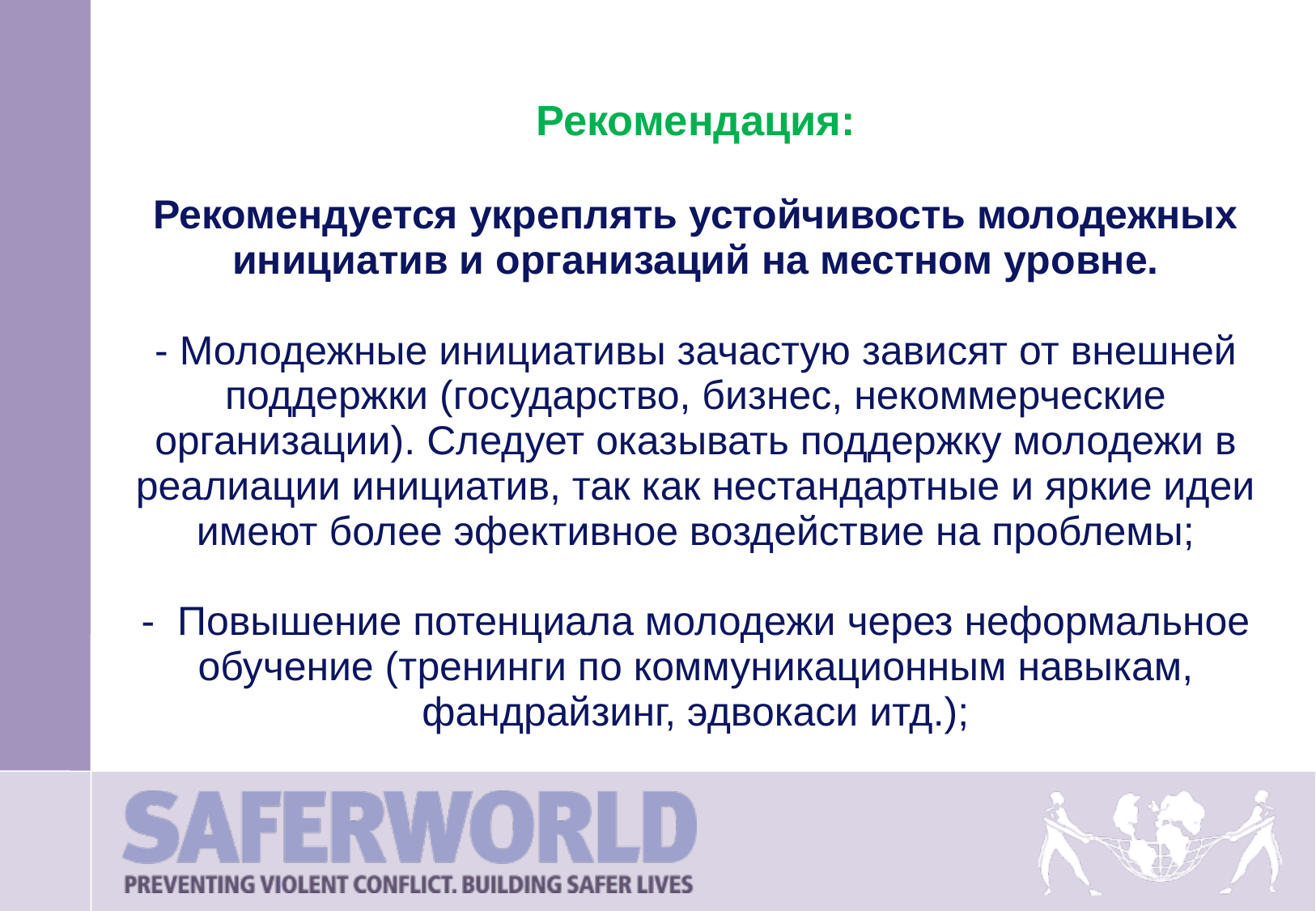

# Рекомендация: Рекомендуется укреплять устойчивость молодежных инициатив и организаций на местном уровне. - Молодежные инициативы зачастую зависят от внешней поддержки (государство, бизнес, некоммерческие организации). Следует оказывать поддержку молодежи в реалиации инициатив, так как нестандартные и яркие идеи имеют более эфективное воздействие на проблемы; -  Повышение потенциала молодежи через неформальное обучение (тренинги по коммуникационным навыкам, фандрайзинг, эдвокаси итд.);